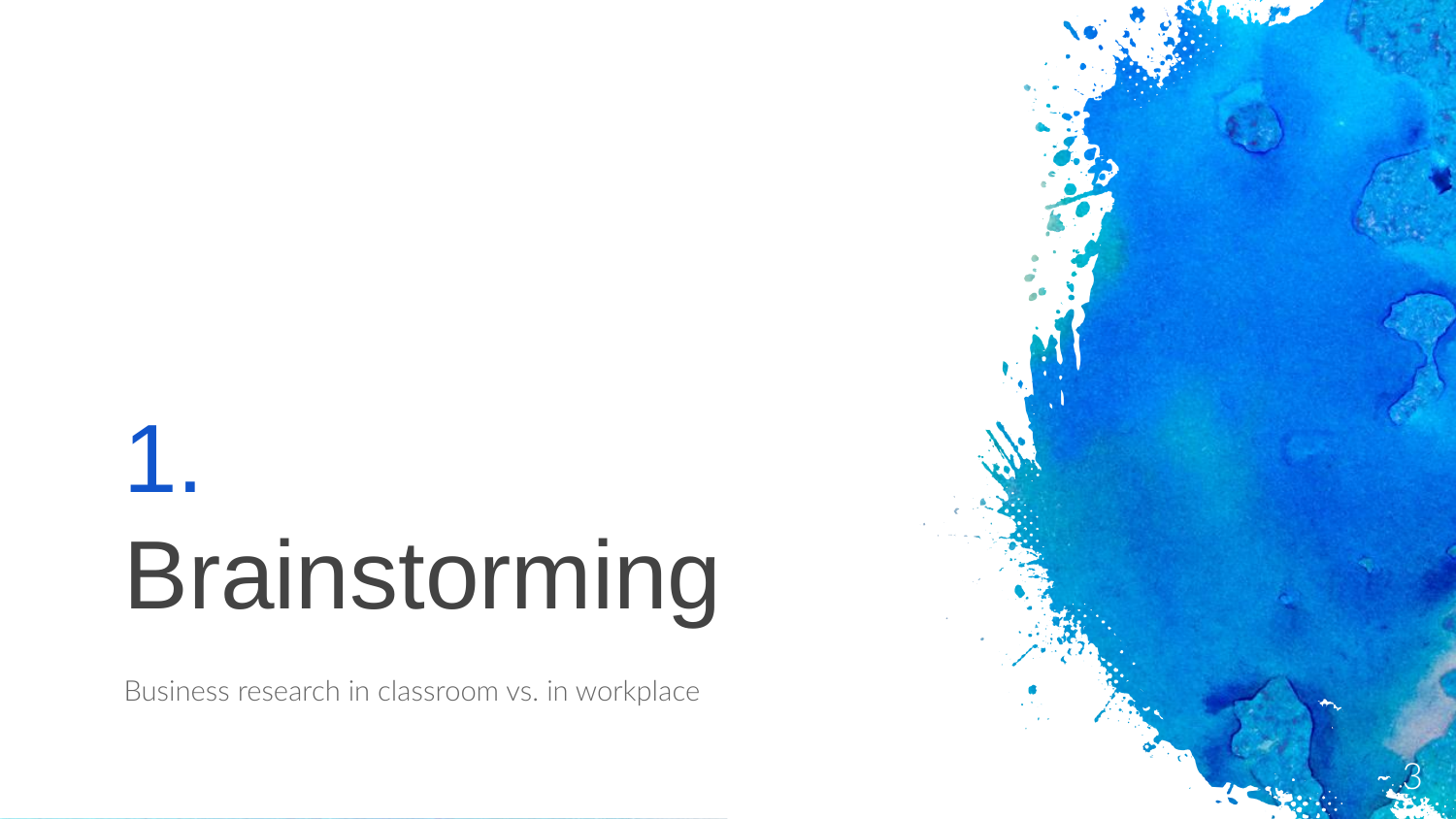

# 1.
Brainstorming
Business research in classroom vs. in workplace
3